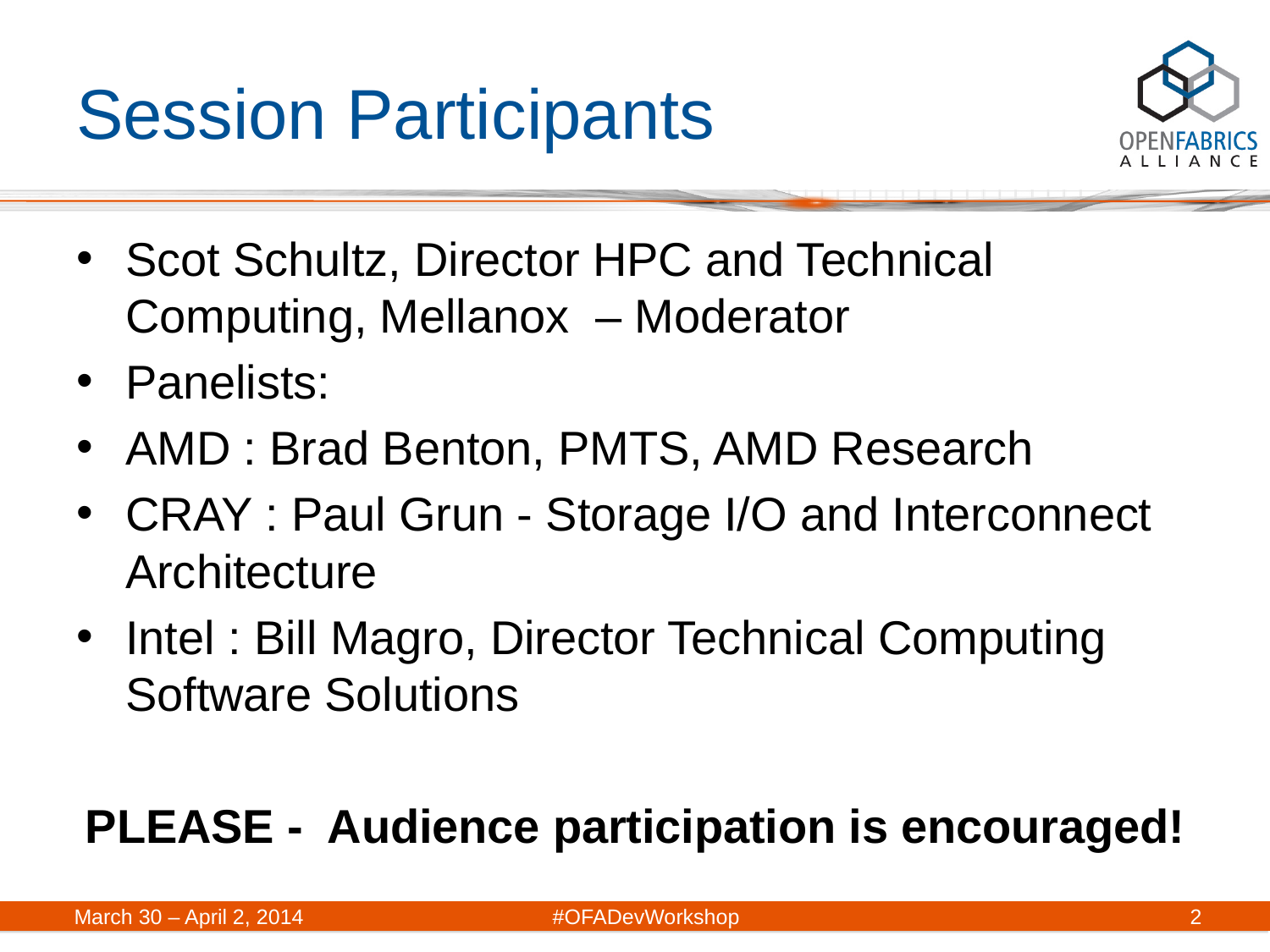

# Session Participants
Scot Schultz, Director HPC and Technical Computing, Mellanox  – Moderator
Panelists:
AMD : Brad Benton, PMTS, AMD Research
CRAY : Paul Grun - Storage I/O and Interconnect Architecture
Intel : Bill Magro, Director Technical Computing Software Solutions

PLEASE -  Audience participation is encouraged!

March 30 – April 2, 2014	#OFADevWorkshop
2